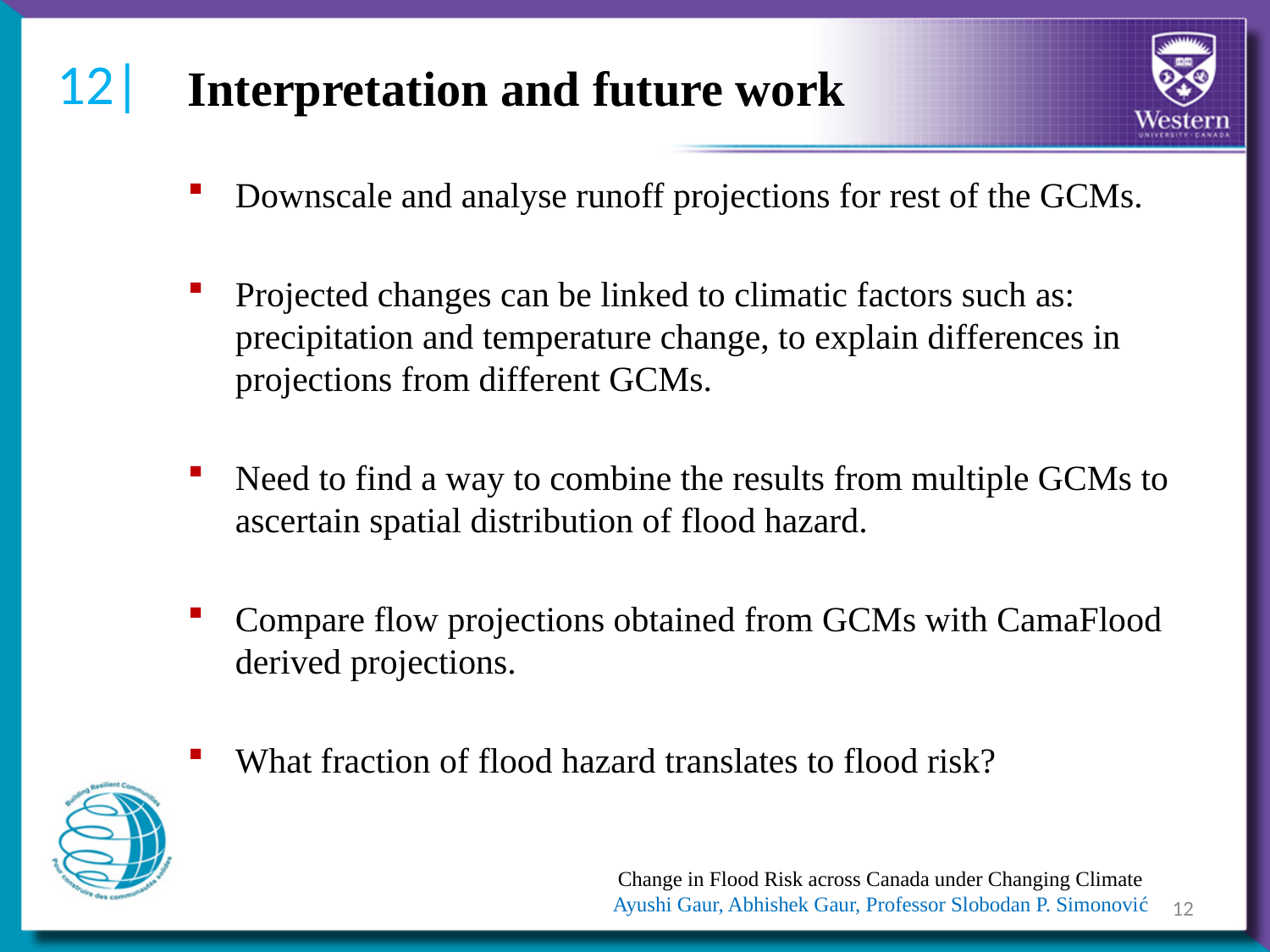

# Interpretation and future work
12|
Downscale and analyse runoff projections for rest of the GCMs.

Projected changes can be linked to climatic factors such as: precipitation and temperature change, to explain differences in projections from different GCMs.

Need to find a way to combine the results from multiple GCMs to ascertain spatial distribution of flood hazard.

Compare flow projections obtained from GCMs with CamaFlood derived projections.

What fraction of flood hazard translates to flood risk?

Change in Flood Risk across Canada under Changing Climate
Ayushi Gaur, Abhishek Gaur, Professor Slobodan P. Simonović
12